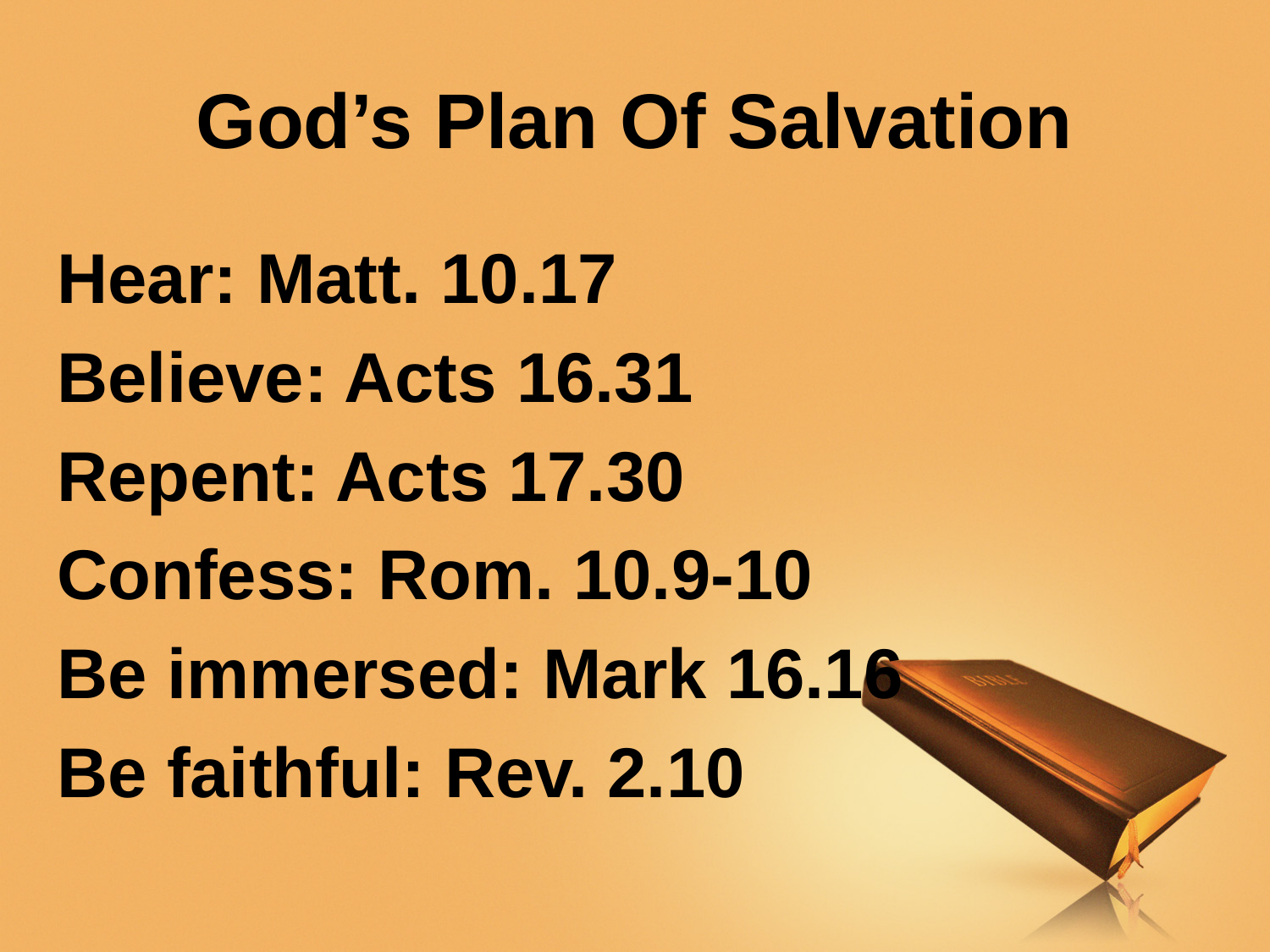

# God’s Plan Of Salvation
Hear: Matt. 10.17
Believe: Acts 16.31
Repent: Acts 17.30
Confess: Rom. 10.9-10
Be immersed: Mark 16.16
Be faithful: Rev. 2.10